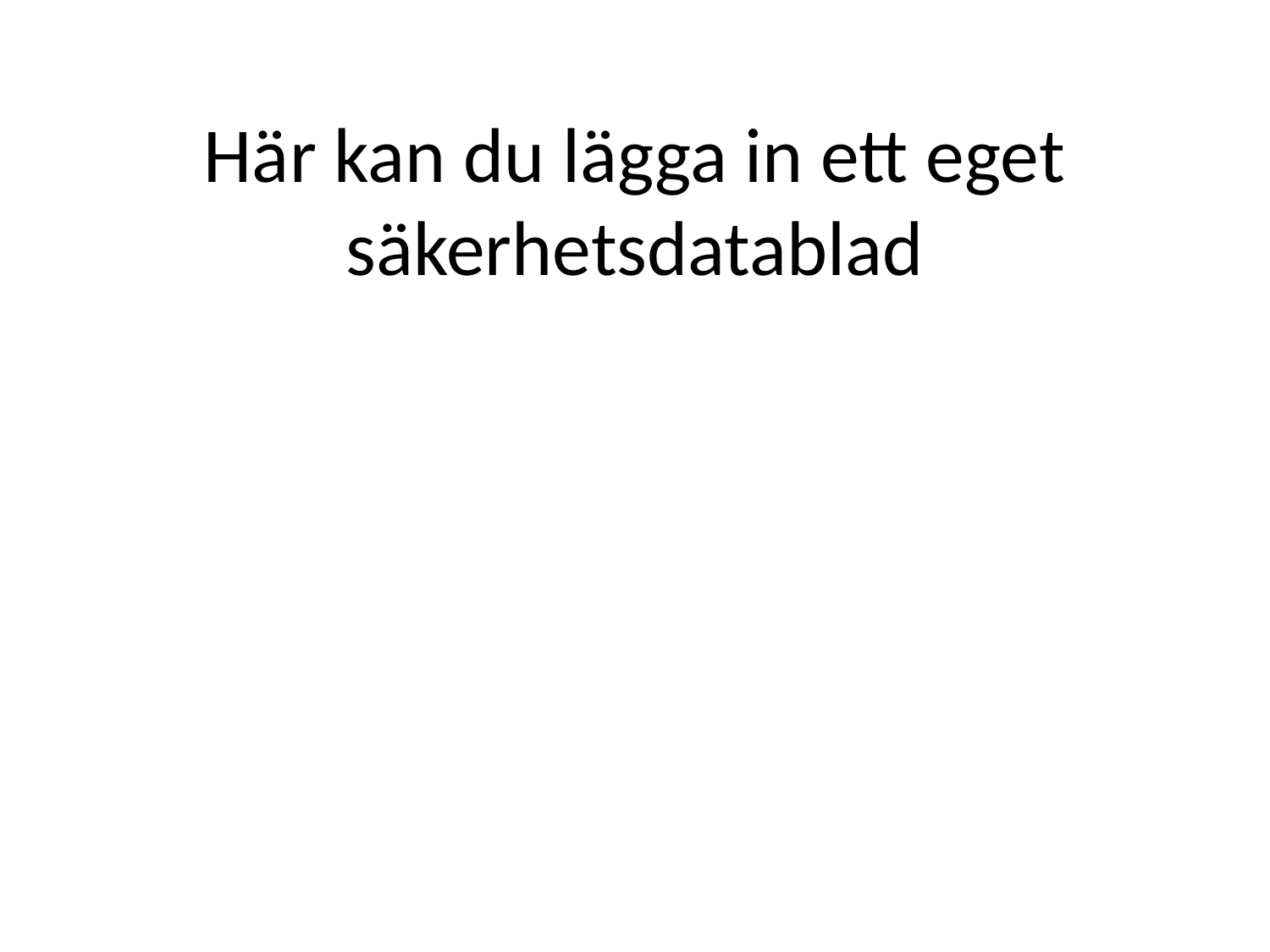

# Här kan du lägga in ett eget säkerhetsdatablad